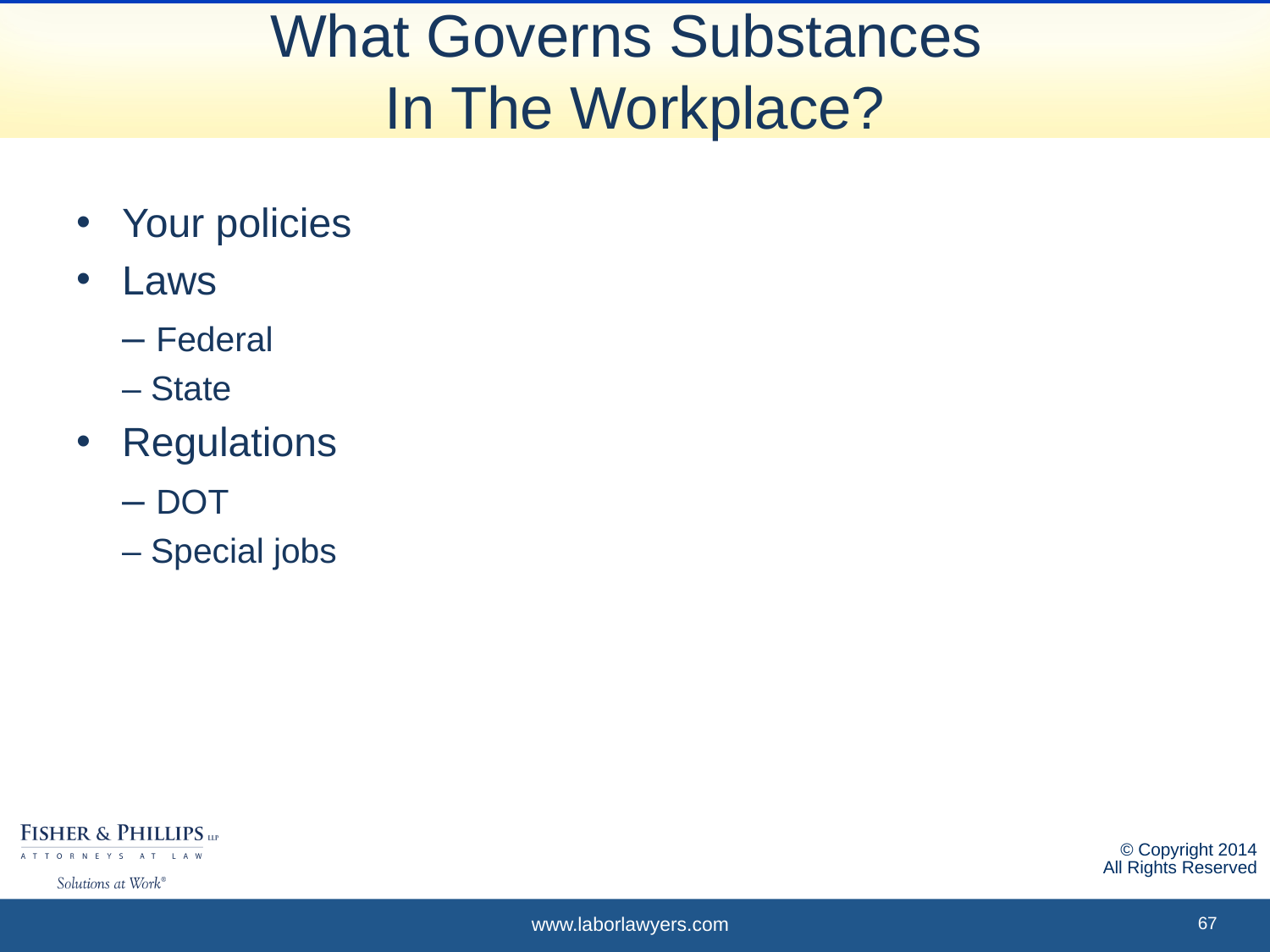

# What Governs Substances In The Workplace?
Your policies
Laws
	– Federal
	– State
Regulations
	– DOT
	– Special jobs